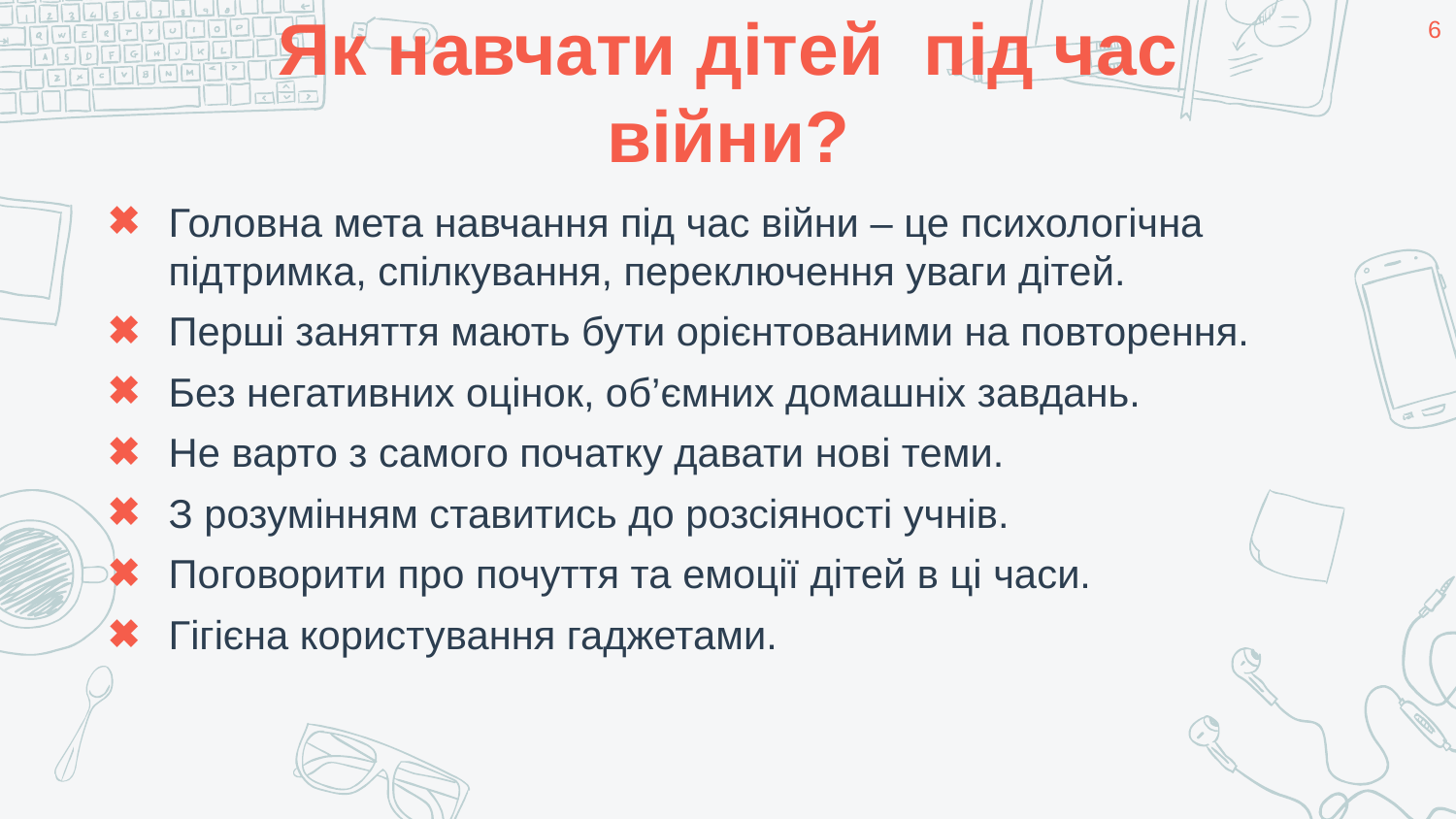

6
# Як навчати дітей  під час війни?
Головна мета навчання під час війни – це психологічна підтримка, спілкування, переключення уваги дітей.
Перші заняття мають бути орієнтованими на повторення.
Без негативних оцінок, об’ємних домашніх завдань.
Не варто з самого початку давати нові теми.
З розумінням ставитись до розсіяності учнів.
Поговорити про почуття та емоції дітей в ці часи.
Гігієна користування гаджетами.